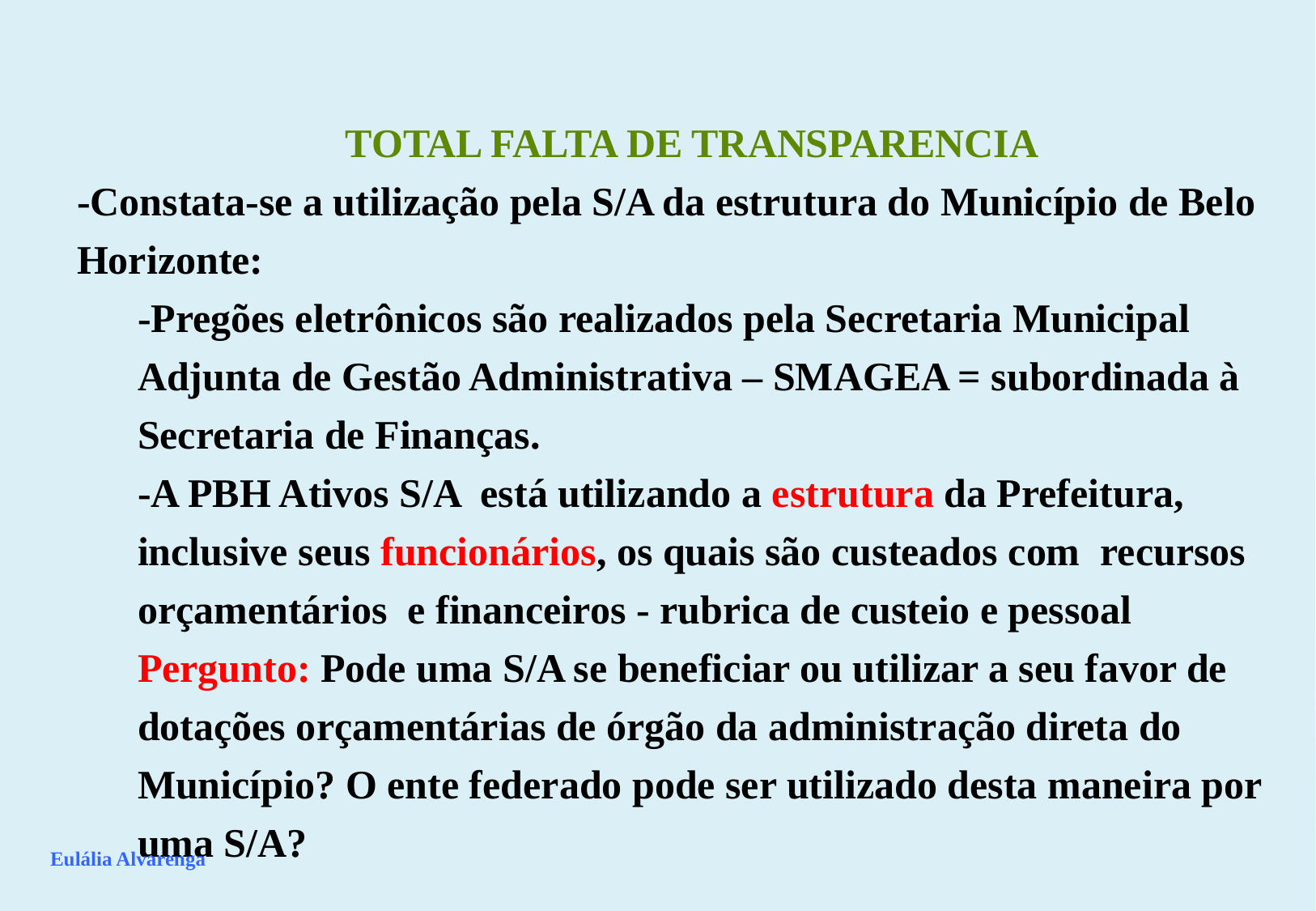

TOTAL FALTA DE TRANSPARENCIA
-Constata-se a utilização pela S/A da estrutura do Município de Belo Horizonte:
-Pregões eletrônicos são realizados pela Secretaria Municipal Adjunta de Gestão Administrativa – SMAGEA = subordinada à Secretaria de Finanças.
-A PBH Ativos S/A  está utilizando a estrutura da Prefeitura, inclusive seus funcionários, os quais são custeados com  recursos orçamentários  e financeiros - rubrica de custeio e pessoal
Pergunto: Pode uma S/A se beneficiar ou utilizar a seu favor de dotações orçamentárias de órgão da administração direta do Município? O ente federado pode ser utilizado desta maneira por uma S/A?

Eulália Alvarenga